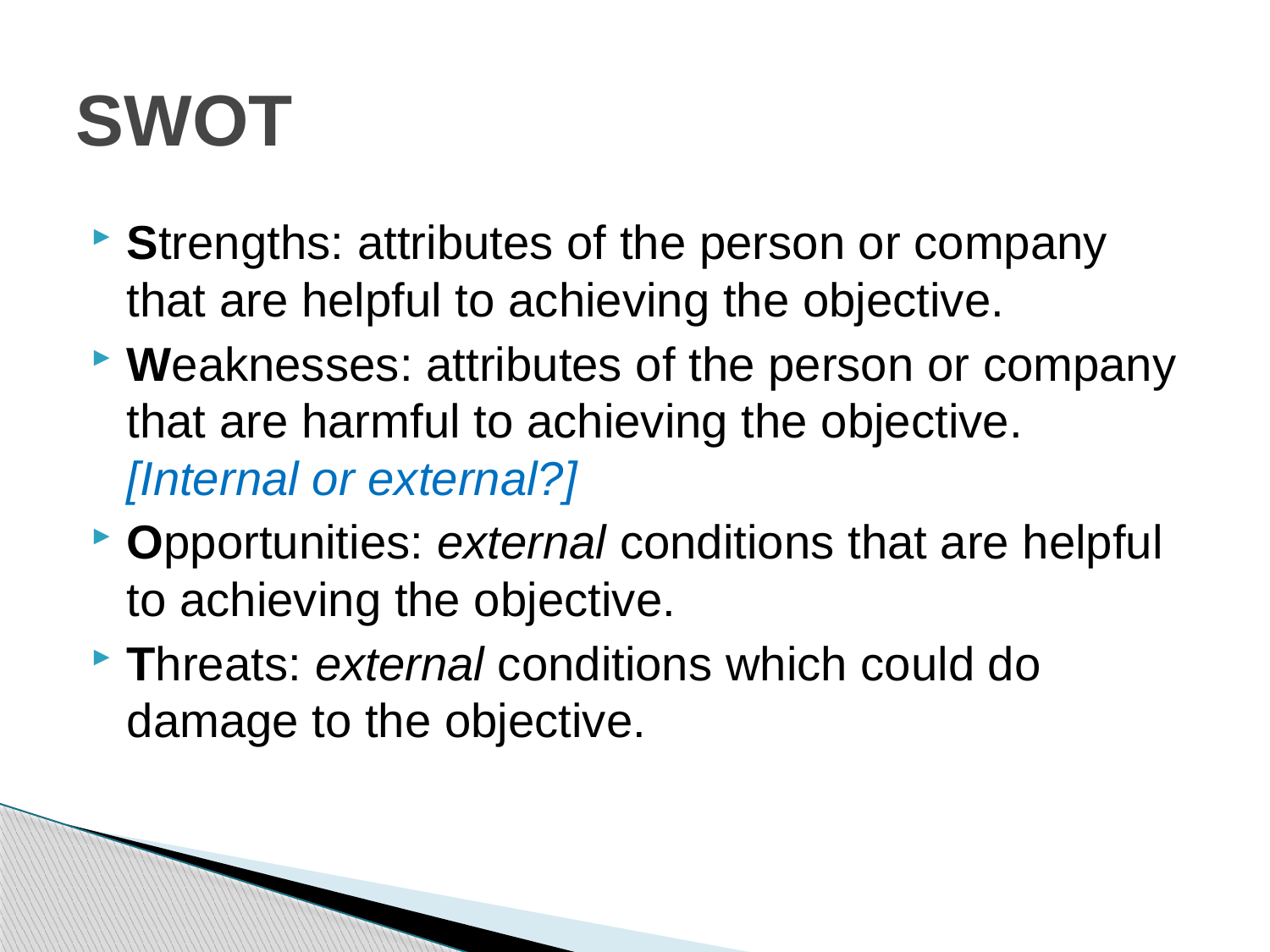

# SWOT
Strengths: attributes of the person or company that are helpful to achieving the objective.
Weaknesses: attributes of the person or company that are harmful to achieving the objective. [Internal or external?]
Opportunities: external conditions that are helpful to achieving the objective.
Threats: external conditions which could do damage to the objective.